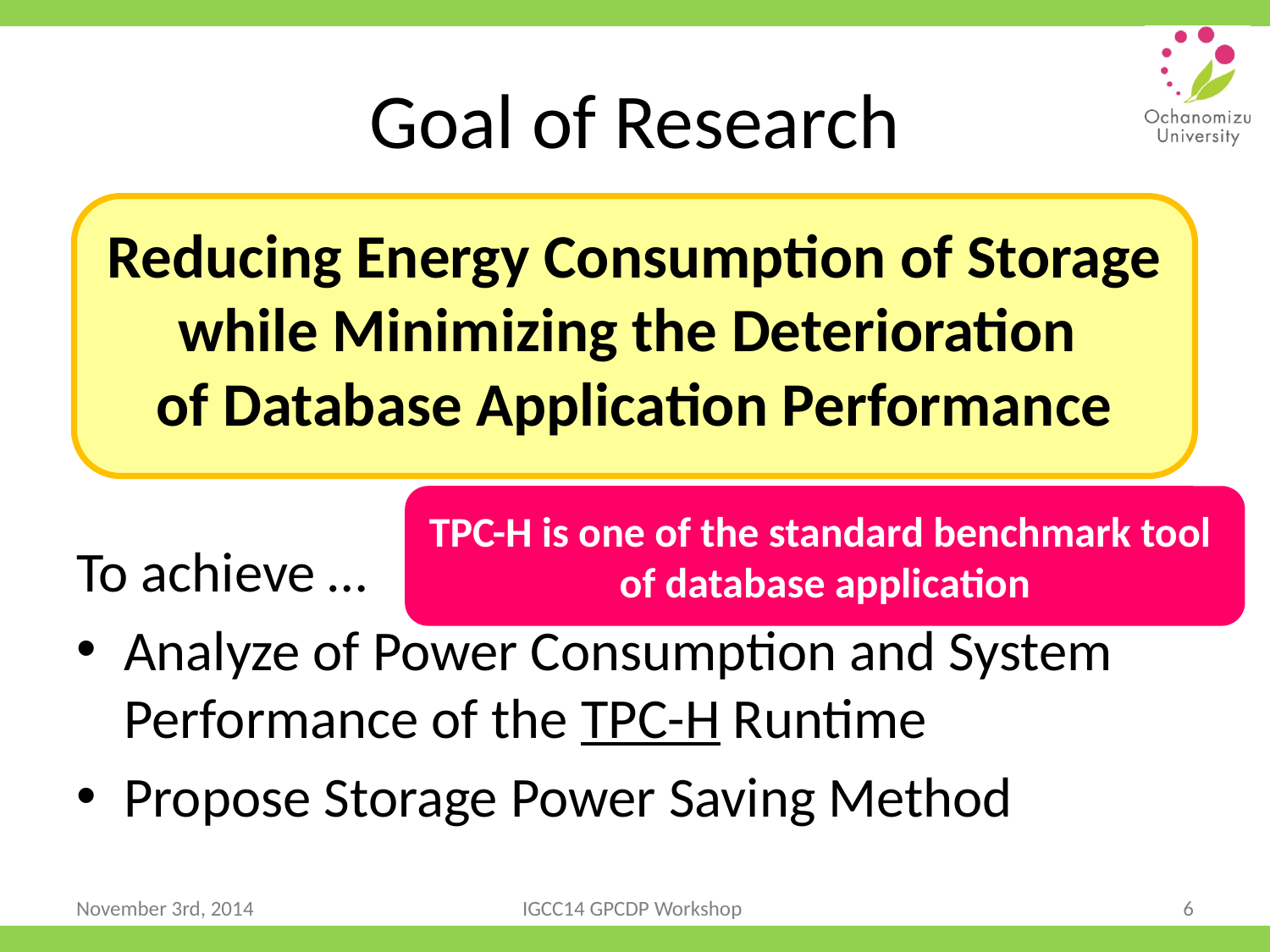

# Goal of Research
Reducing Energy Consumption of Storage
while Minimizing the Deterioration
of Database Application Performance
TPC-H is one of the standard benchmark tool
of database application
To achieve …
Analyze of Power Consumption and System Performance of the TPC-H Runtime
Propose Storage Power Saving Method
November 3rd, 2014
IGCC14 GPCDP Workshop
6